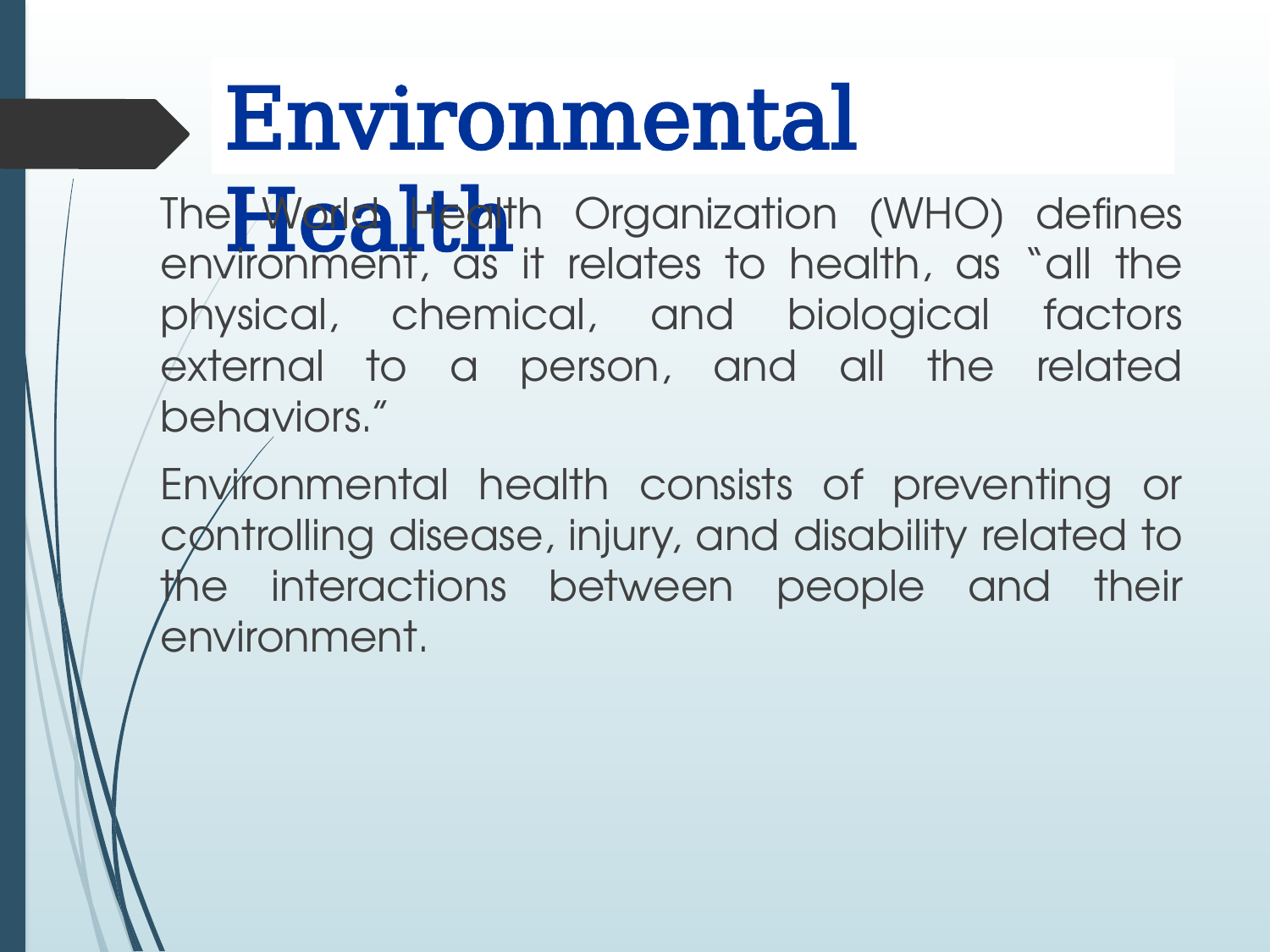

# Environmental    Health
The World Health Organization (WHO) defines environment, as it relates to health, as “all the physical, chemical, and biological factors external to a person, and all the related behaviors.”
Environmental health consists of preventing or controlling disease, injury, and disability related to the interactions between people and their environment.